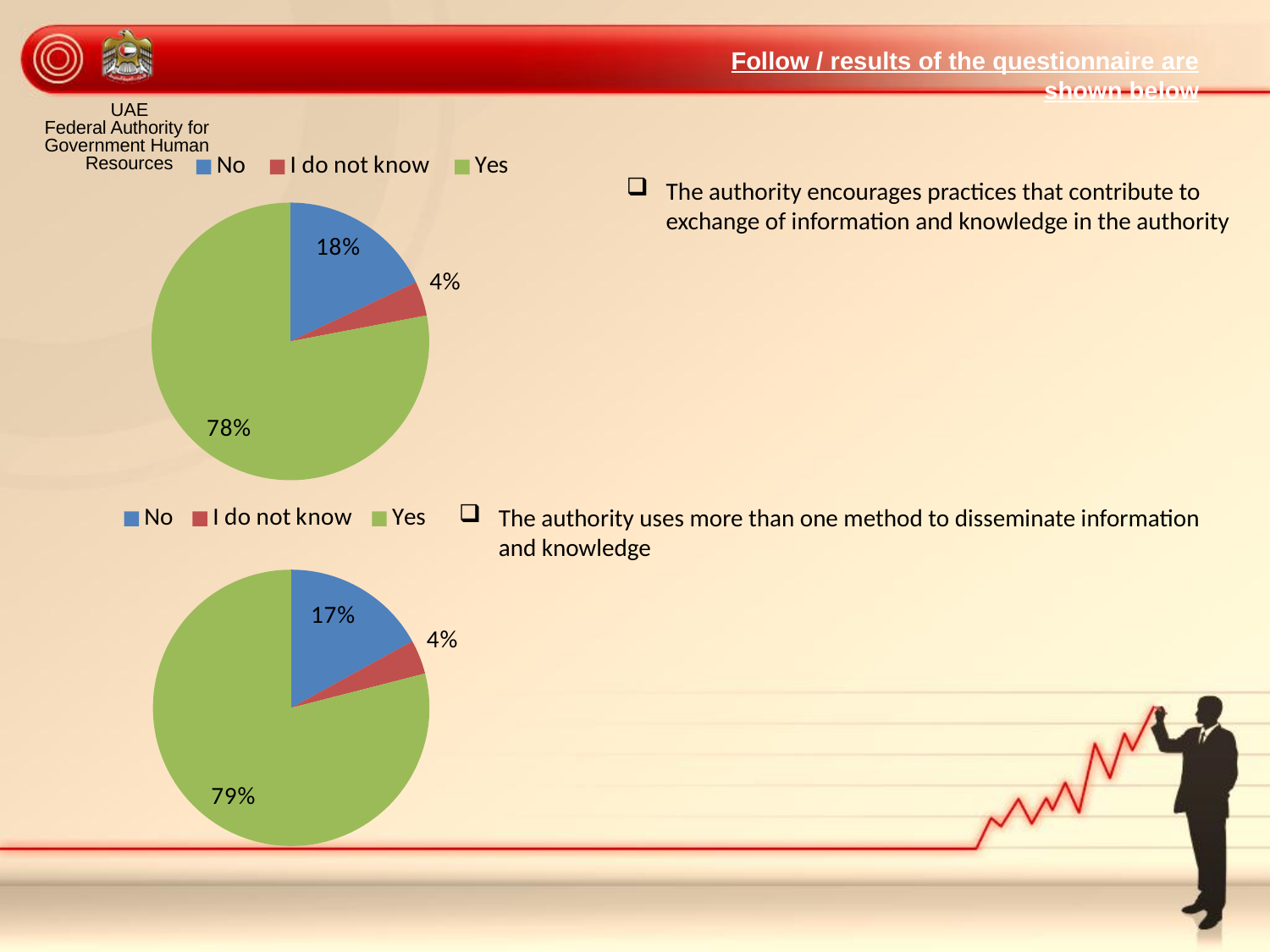

Follow / results of the questionnaire are shown below
UAE
Federal Authority for Government Human Resources

### Chart

| Category | Sales |
|---|---|
| No | 0.18 |
| I do not know | 0.04 |
| Yes | 0.78 |
The authority encourages practices that contribute to exchange of information and knowledge in the authority
The authority uses more than one method to disseminate information and knowledge

### Chart

| Category | Sales |
|---|---|
| No | 0.17 |
| I do not know | 0.04 |
| Yes | 0.79 |